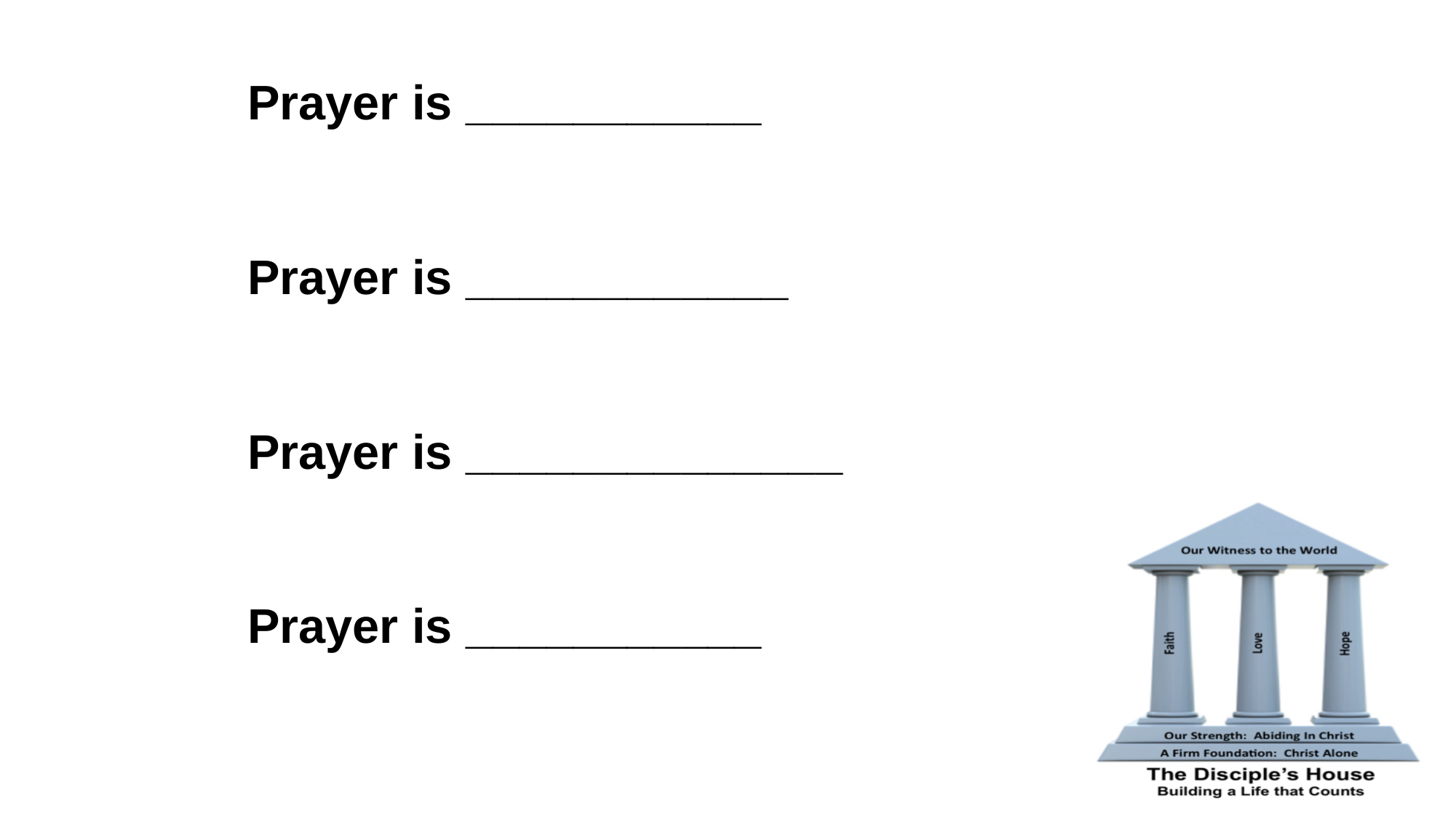

Prayer is ___________

Prayer is ____________

Prayer is ______________

Prayer is ___________